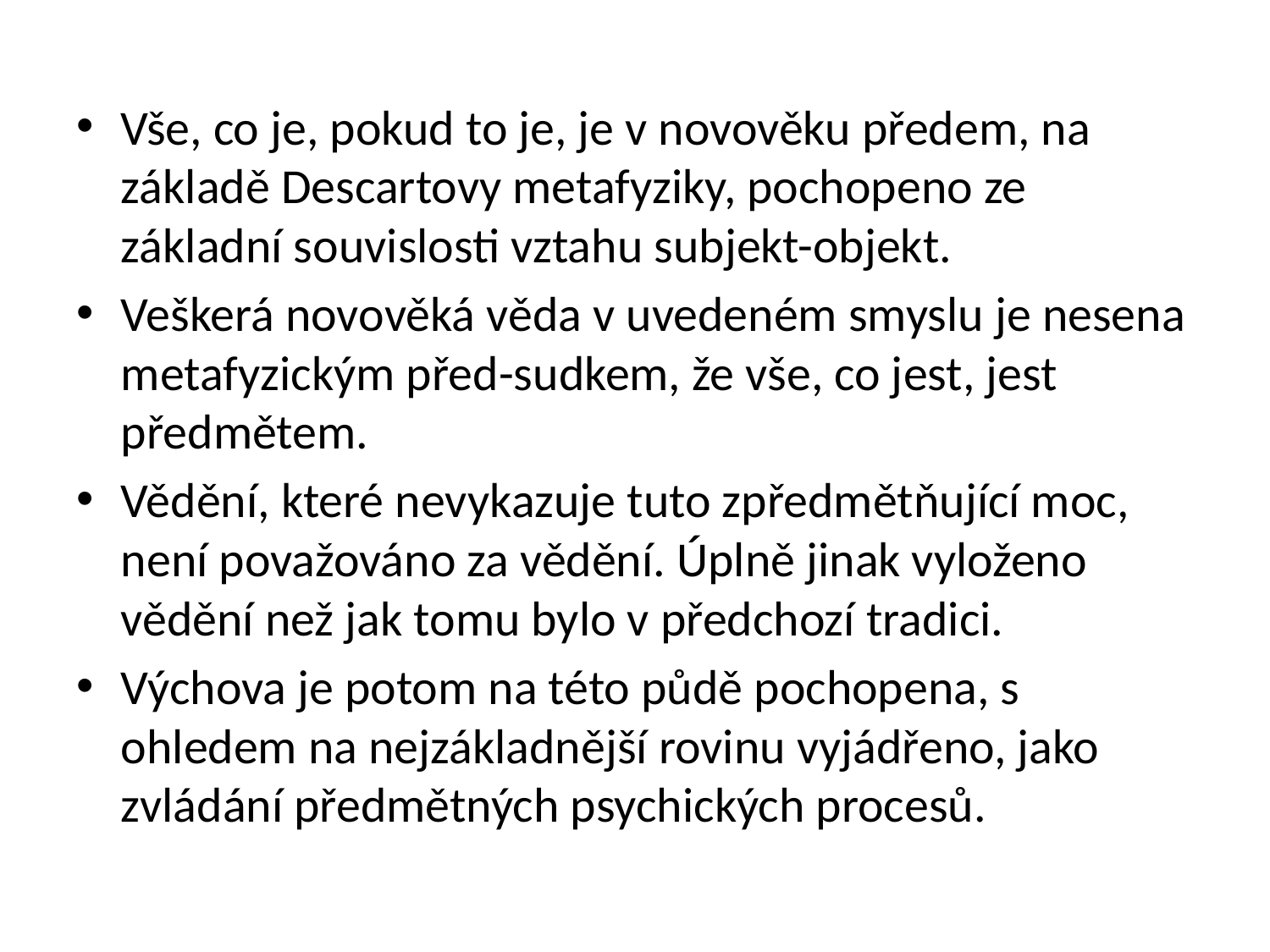

Vše, co je, pokud to je, je v novověku předem, na základě Descartovy metafyziky, pochopeno ze základní souvislosti vztahu subjekt-objekt.
Veškerá novověká věda v uvedeném smyslu je nesena metafyzickým před-sudkem, že vše, co jest, jest předmětem.
Vědění, které nevykazuje tuto zpředmětňující moc, není považováno za vědění. Úplně jinak vyloženo vědění než jak tomu bylo v předchozí tradici.
Výchova je potom na této půdě pochopena, s ohledem na nejzákladnější rovinu vyjádřeno, jako zvládání předmětných psychických procesů.